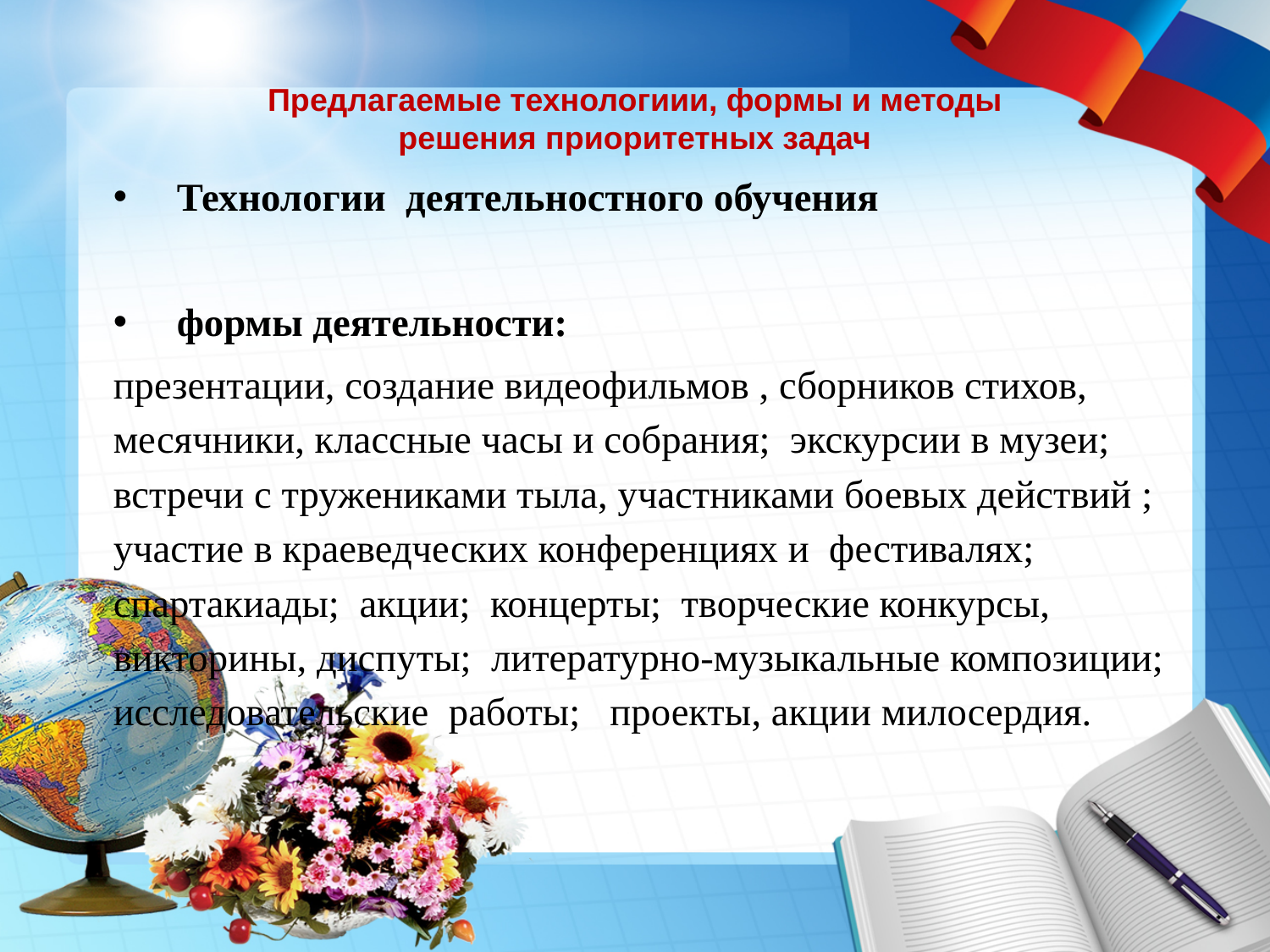

# Предлагаемые технологиии, формы и методы решения приоритетных задач
Технологии  деятельностного обучения

формы деятельности:
презентации, создание видеофильмов , сборников стихов, месячники, классные часы и собрания;  экскурсии в музеи; встречи с тружениками тыла, участниками боевых действий ;  участие в краеведческих конференциях и  фестивалях;  спартакиады;  акции;  концерты;  творческие конкурсы, викторины, диспуты;  литературно-музыкальные композиции;  исследовательские  работы;   проекты, акции милосердия.